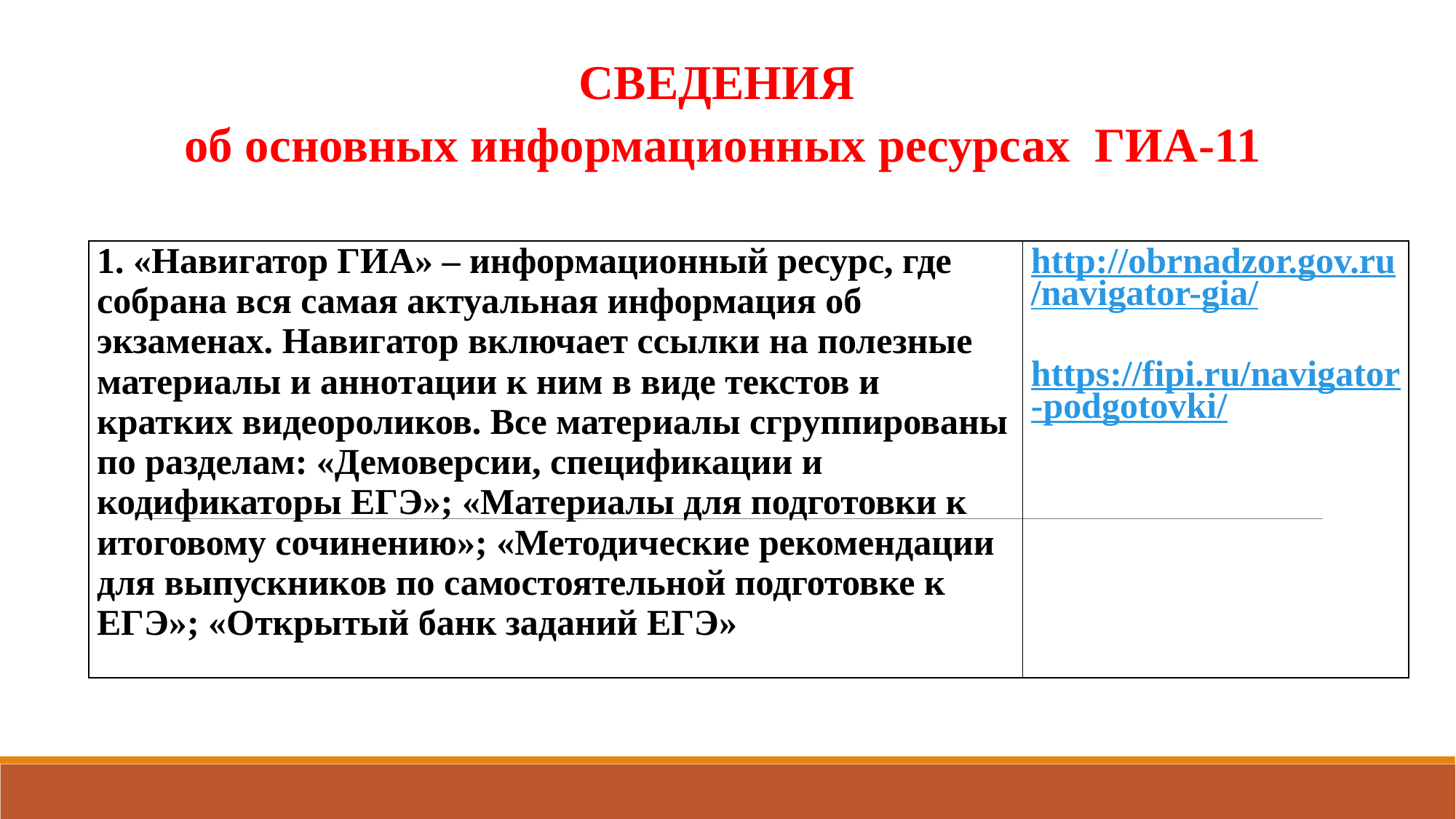

СВЕДЕНИЯ
об основных информационных ресурсах  ГИА-11
| 1. «Навигатор ГИА» – информационный ресурс, где собрана вся самая актуальная информация об экзаменах. Навигатор включает ссылки на полезные материалы и аннотации к ним в виде текстов и кратких видеороликов. Все материалы сгруппированы по разделам: «Демоверсии, спецификации и кодификаторы ЕГЭ»; «Материалы для подготовки к итоговому сочинению»; «Методические рекомендации для выпускников по самостоятельной подготовке к ЕГЭ»; «Открытый банк заданий ЕГЭ» | http://obrnadzor.gov.ru/navigator-gia/   https://fipi.ru/navigator-podgotovki/ |
| --- | --- |